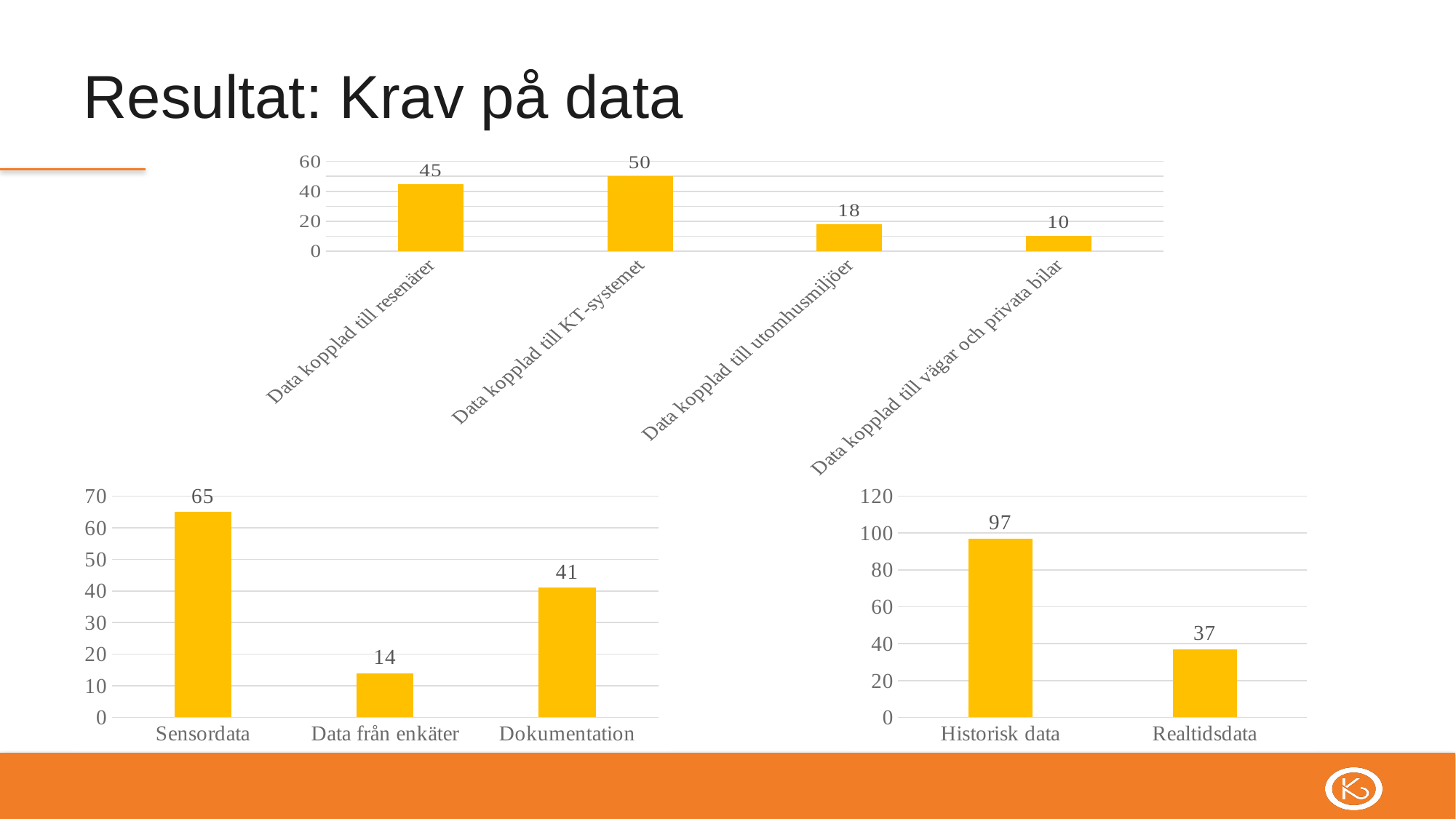

# Resultat: Krav på data

### Chart

| Category |  |
|---|---|
| Data kopplad till resenärer | 45.0 |
| Data kopplad till KT-systemet | 50.0 |
| Data kopplad till utomhusmiljöer | 18.0 |
| Data kopplad till vägar och privata bilar | 10.0 |

### Chart

| Category |  |
|---|---|
| Sensordata | 65.0 |
| Data från enkäter | 14.0 |
| Dokumentation | 41.0 |

### Chart

| Category |  |
|---|---|
| Historisk data | 97.0 |
| Realtidsdata | 37.0 |